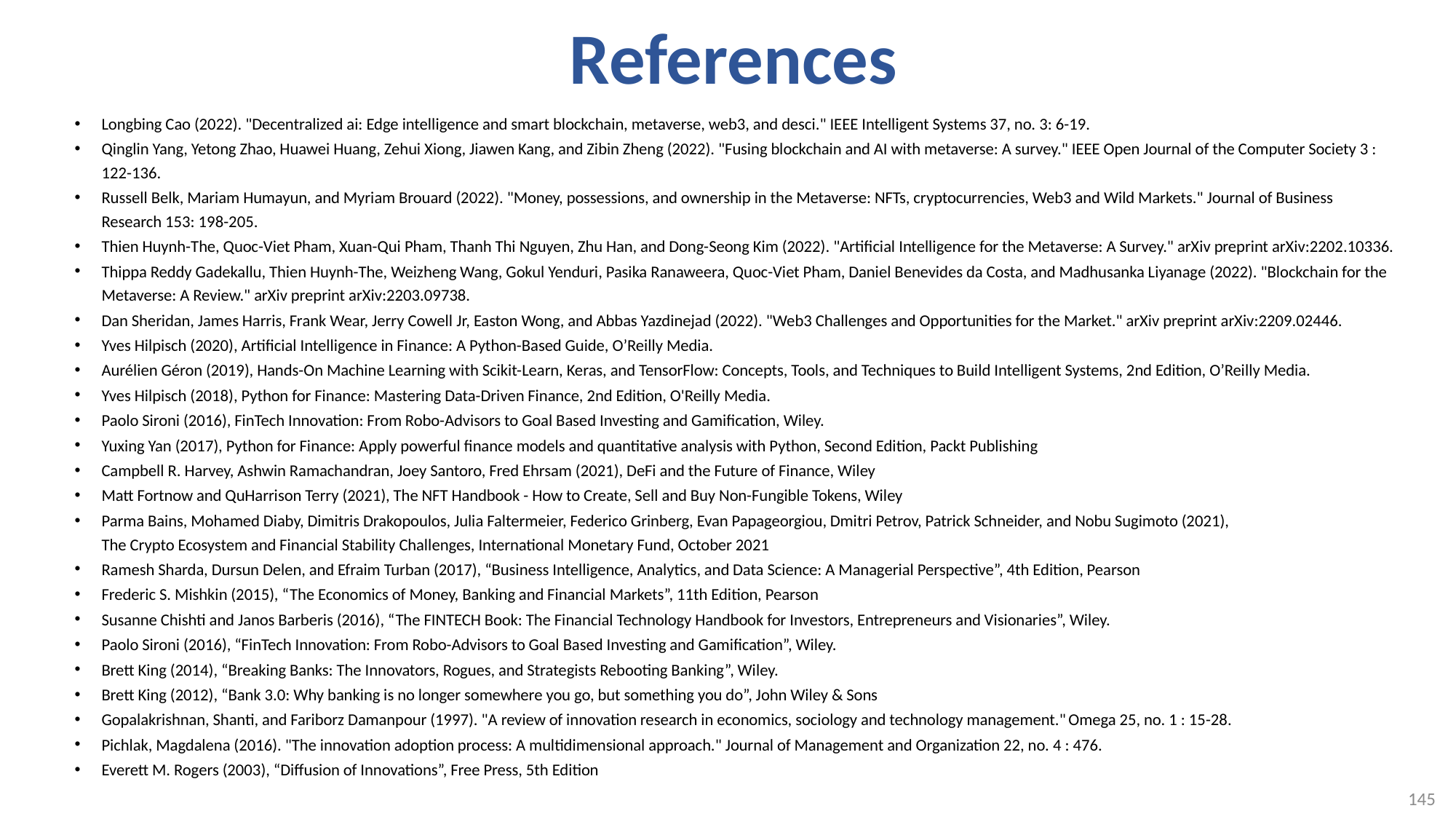

# References
Longbing Cao (2022). "Decentralized ai: Edge intelligence and smart blockchain, metaverse, web3, and desci." IEEE Intelligent Systems 37, no. 3: 6-19.
Qinglin Yang, Yetong Zhao, Huawei Huang, Zehui Xiong, Jiawen Kang, and Zibin Zheng (2022). "Fusing blockchain and AI with metaverse: A survey." IEEE Open Journal of the Computer Society 3 : 122-136.
Russell Belk, Mariam Humayun, and Myriam Brouard (2022). "Money, possessions, and ownership in the Metaverse: NFTs, cryptocurrencies, Web3 and Wild Markets." Journal of Business Research 153: 198-205.
Thien Huynh-The, Quoc-Viet Pham, Xuan-Qui Pham, Thanh Thi Nguyen, Zhu Han, and Dong-Seong Kim (2022). "Artificial Intelligence for the Metaverse: A Survey." arXiv preprint arXiv:2202.10336.
Thippa Reddy Gadekallu, Thien Huynh-The, Weizheng Wang, Gokul Yenduri, Pasika Ranaweera, Quoc-Viet Pham, Daniel Benevides da Costa, and Madhusanka Liyanage (2022). "Blockchain for the Metaverse: A Review." arXiv preprint arXiv:2203.09738.
Dan Sheridan, James Harris, Frank Wear, Jerry Cowell Jr, Easton Wong, and Abbas Yazdinejad (2022). "Web3 Challenges and Opportunities for the Market." arXiv preprint arXiv:2209.02446.
Yves Hilpisch (2020), Artificial Intelligence in Finance: A Python-Based Guide, O’Reilly Media.
Aurélien Géron (2019), Hands-On Machine Learning with Scikit-Learn, Keras, and TensorFlow: Concepts, Tools, and Techniques to Build Intelligent Systems, 2nd Edition, O’Reilly Media.
Yves Hilpisch (2018), Python for Finance: Mastering Data-Driven Finance, 2nd Edition, O'Reilly Media.
Paolo Sironi (2016), FinTech Innovation: From Robo-Advisors to Goal Based Investing and Gamification, Wiley.
Yuxing Yan (2017), Python for Finance: Apply powerful finance models and quantitative analysis with Python, Second Edition, Packt Publishing
Campbell R. Harvey, Ashwin Ramachandran, Joey Santoro, Fred Ehrsam (2021), DeFi and the Future of Finance, Wiley
Matt Fortnow and QuHarrison Terry (2021), The NFT Handbook - How to Create, Sell and Buy Non-Fungible Tokens, Wiley
Parma Bains, Mohamed Diaby, Dimitris Drakopoulos, Julia Faltermeier, Federico Grinberg, Evan Papageorgiou, Dmitri Petrov, Patrick Schneider, and Nobu Sugimoto (2021),
The Crypto Ecosystem and Financial Stability Challenges, International Monetary Fund, October 2021
Ramesh Sharda, Dursun Delen, and Efraim Turban (2017), “Business Intelligence, Analytics, and Data Science: A Managerial Perspective”, 4th Edition, Pearson
Frederic S. Mishkin (2015), “The Economics of Money, Banking and Financial Markets”, 11th Edition, Pearson
Susanne Chishti and Janos Barberis (2016), “The FINTECH Book: The Financial Technology Handbook for Investors, Entrepreneurs and Visionaries”, Wiley.
Paolo Sironi (2016), “FinTech Innovation: From Robo-Advisors to Goal Based Investing and Gamification”, Wiley.
Brett King (2014), “Breaking Banks: The Innovators, Rogues, and Strategists Rebooting Banking”, Wiley.
Brett King (2012), “Bank 3.0: Why banking is no longer somewhere you go, but something you do”, John Wiley & Sons
Gopalakrishnan, Shanti, and Fariborz Damanpour (1997). "A review of innovation research in economics, sociology and technology management." Omega 25, no. 1 : 15-28.
Pichlak, Magdalena (2016). "The innovation adoption process: A multidimensional approach." Journal of Management and Organization 22, no. 4 : 476.
Everett M. Rogers (2003), “Diffusion of Innovations”, Free Press, 5th Edition

145